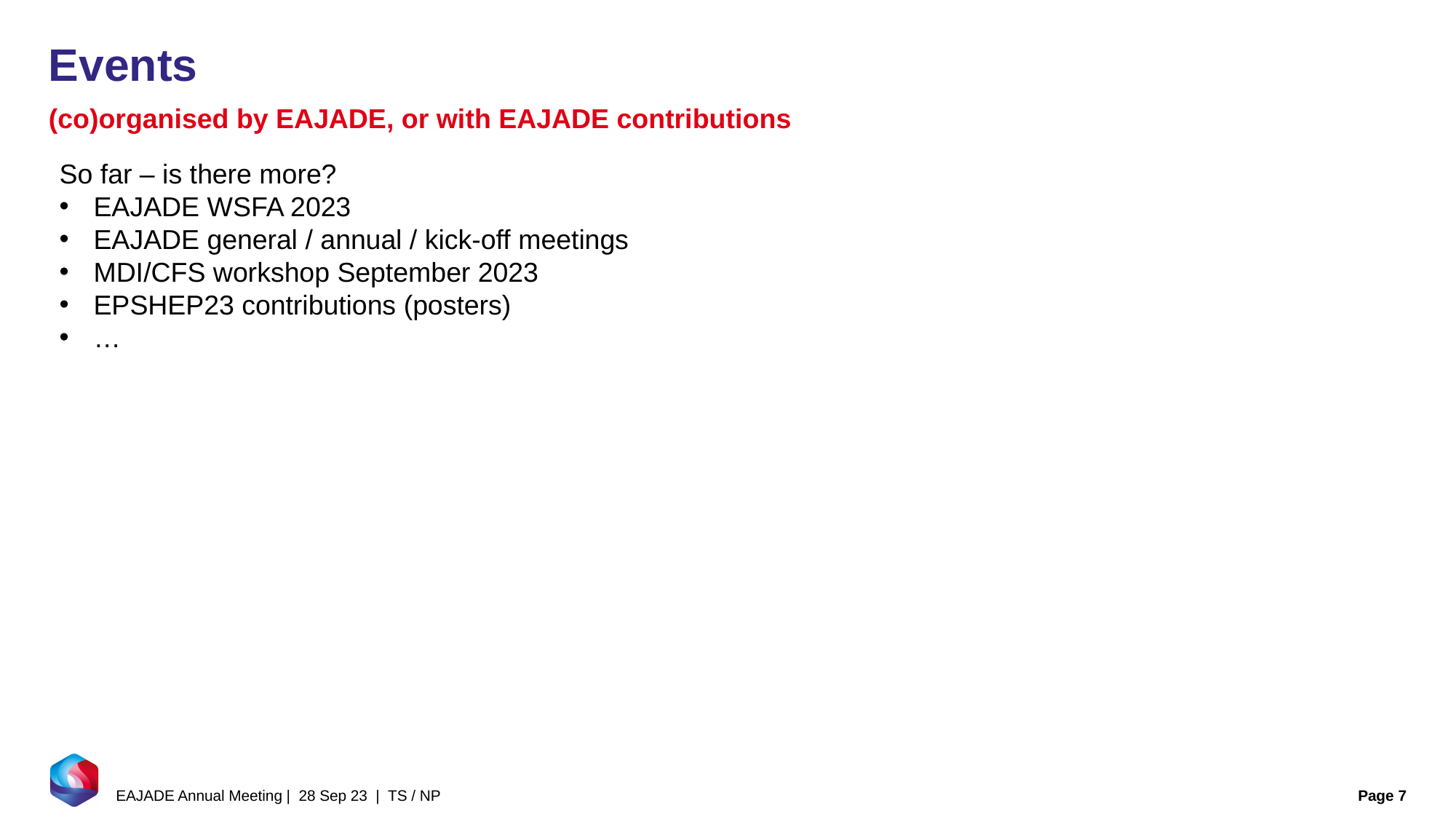

# Events
(co)organised by EAJADE, or with EAJADE contributions
So far – is there more?
EAJADE WSFA 2023
EAJADE general / annual / kick-off meetings
MDI/CFS workshop September 2023
EPSHEP23 contributions (posters)
…
EAJADE Annual Meeting |  28 Sep 23  |  TS / NP